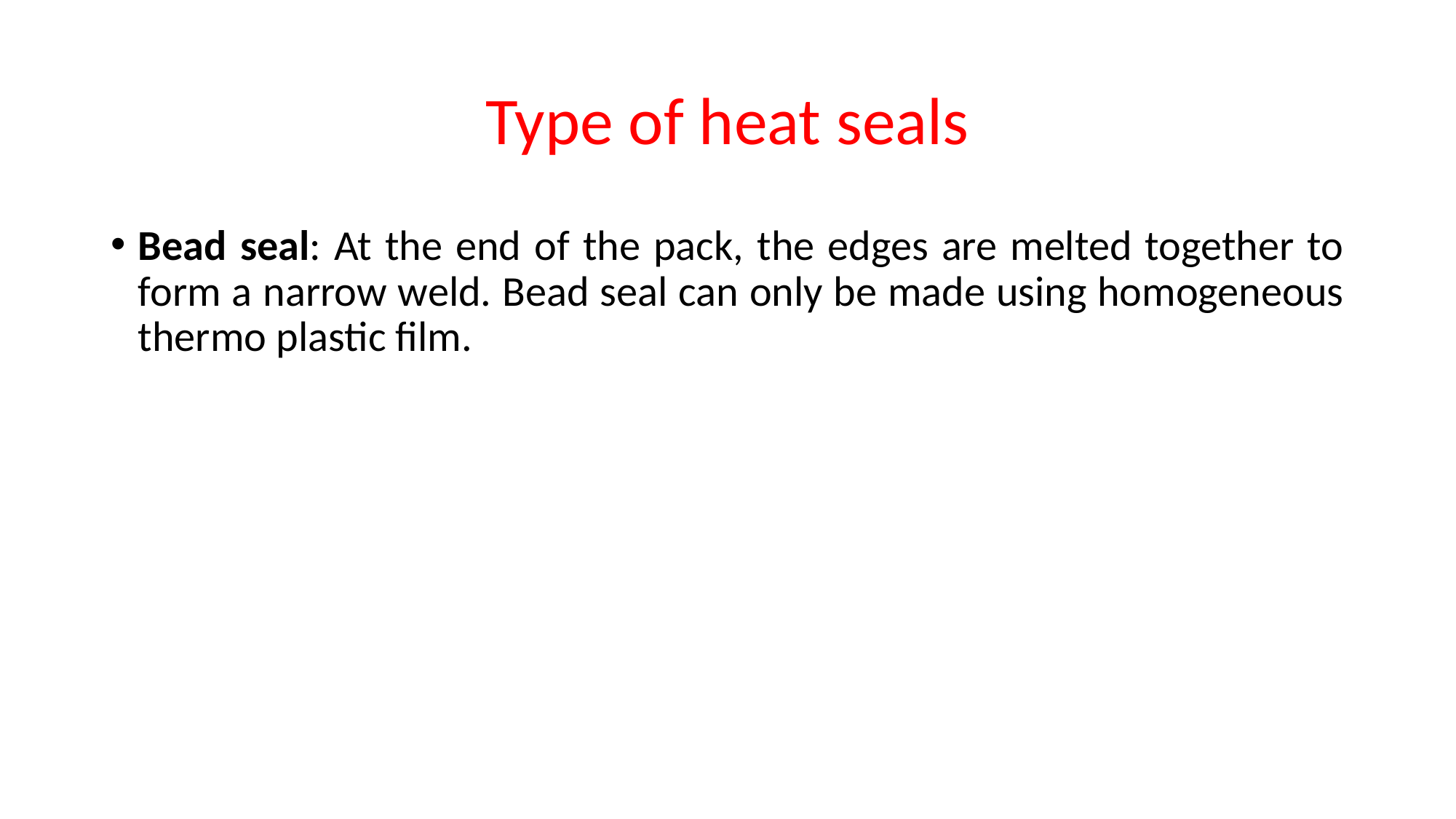

# Type of heat seals
Bead seal: At the end of the pack, the edges are melted together to form a narrow weld. Bead seal can only be made using homogeneous thermo plastic film.